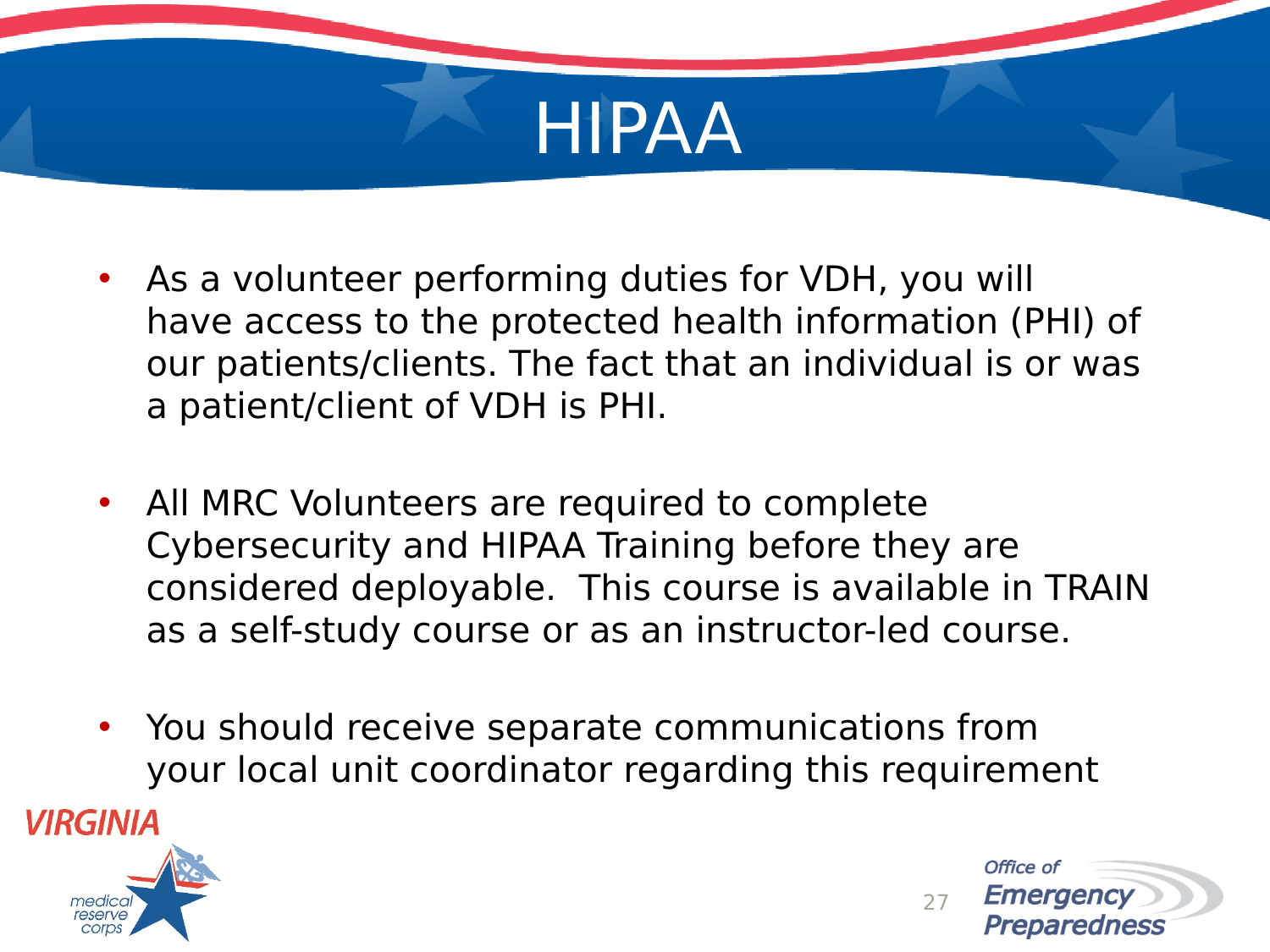

# HIPAA
As a volunteer performing duties for VDH, you will have access to the protected health information (PHI) of our patients/clients. The fact that an individual is or was a patient/client of VDH is PHI.​

All MRC Volunteers are required to complete Cybersecurity and HIPAA Training before they are considered deployable.  This course is available in TRAIN as a self-study course or as an instructor-led course. ​

You should receive separate communications from your local unit coordinator regarding this requirement
27